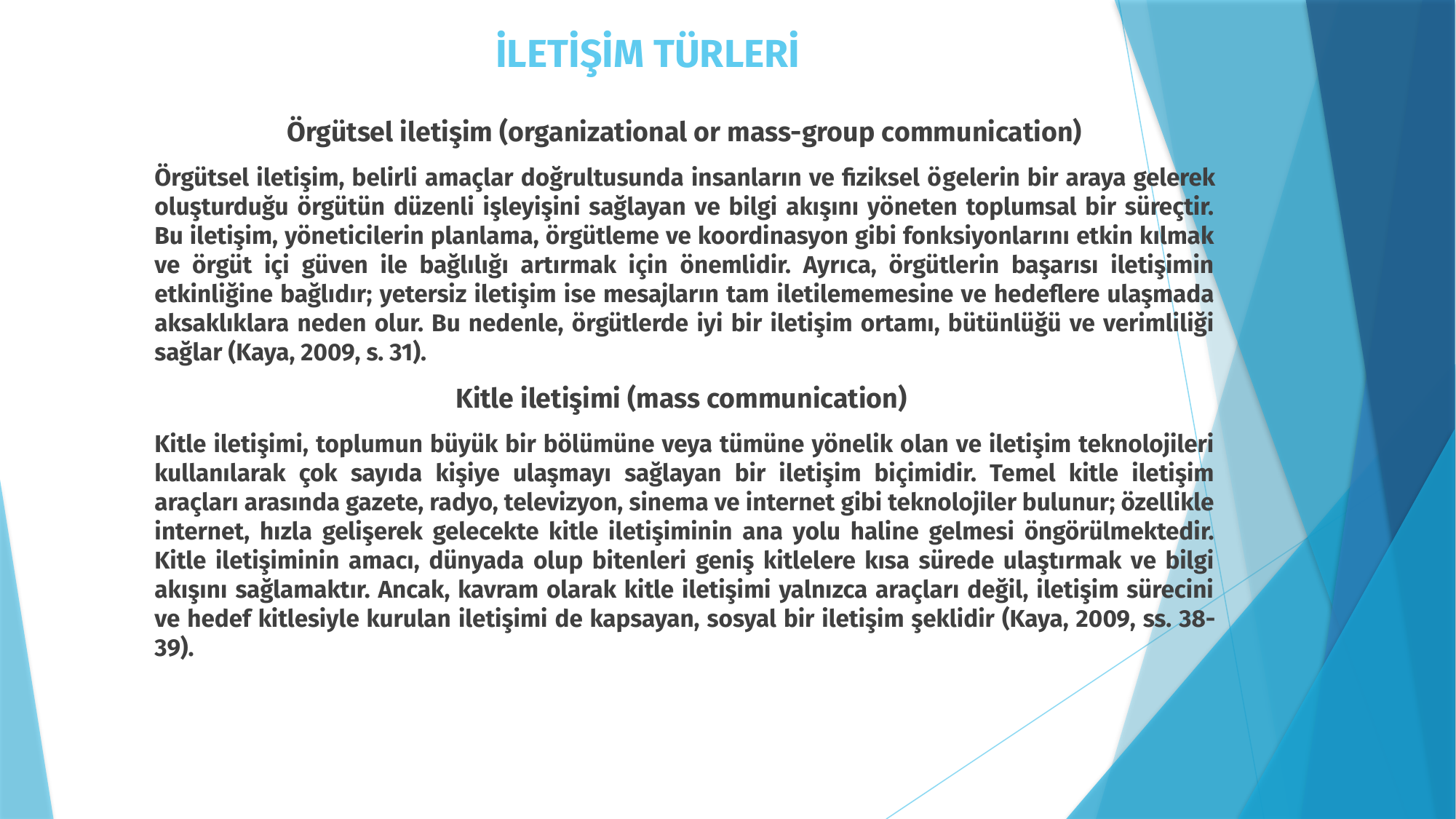

# İLETİŞİM TÜRLERİ
 Örgütsel iletişim (organizational or mass-group communication)
Örgütsel iletişim, belirli amaçlar doğrultusunda insanların ve fiziksel ögelerin bir araya gelerek oluşturduğu örgütün düzenli işleyişini sağlayan ve bilgi akışını yöneten toplumsal bir süreçtir. Bu iletişim, yöneticilerin planlama, örgütleme ve koordinasyon gibi fonksiyonlarını etkin kılmak ve örgüt içi güven ile bağlılığı artırmak için önemlidir. Ayrıca, örgütlerin başarısı iletişimin etkinliğine bağlıdır; yetersiz iletişim ise mesajların tam iletilememesine ve hedeflere ulaşmada aksaklıklara neden olur. Bu nedenle, örgütlerde iyi bir iletişim ortamı, bütünlüğü ve verimliliği sağlar (Kaya, 2009, s. 31).
Kitle iletişimi (mass communication)
Kitle iletişimi, toplumun büyük bir bölümüne veya tümüne yönelik olan ve iletişim teknolojileri kullanılarak çok sayıda kişiye ulaşmayı sağlayan bir iletişim biçimidir. Temel kitle iletişim araçları arasında gazete, radyo, televizyon, sinema ve internet gibi teknolojiler bulunur; özellikle internet, hızla gelişerek gelecekte kitle iletişiminin ana yolu haline gelmesi öngörülmektedir. Kitle iletişiminin amacı, dünyada olup bitenleri geniş kitlelere kısa sürede ulaştırmak ve bilgi akışını sağlamaktır. Ancak, kavram olarak kitle iletişimi yalnızca araçları değil, iletişim sürecini ve hedef kitlesiyle kurulan iletişimi de kapsayan, sosyal bir iletişim şeklidir (Kaya, 2009, ss. 38-39).